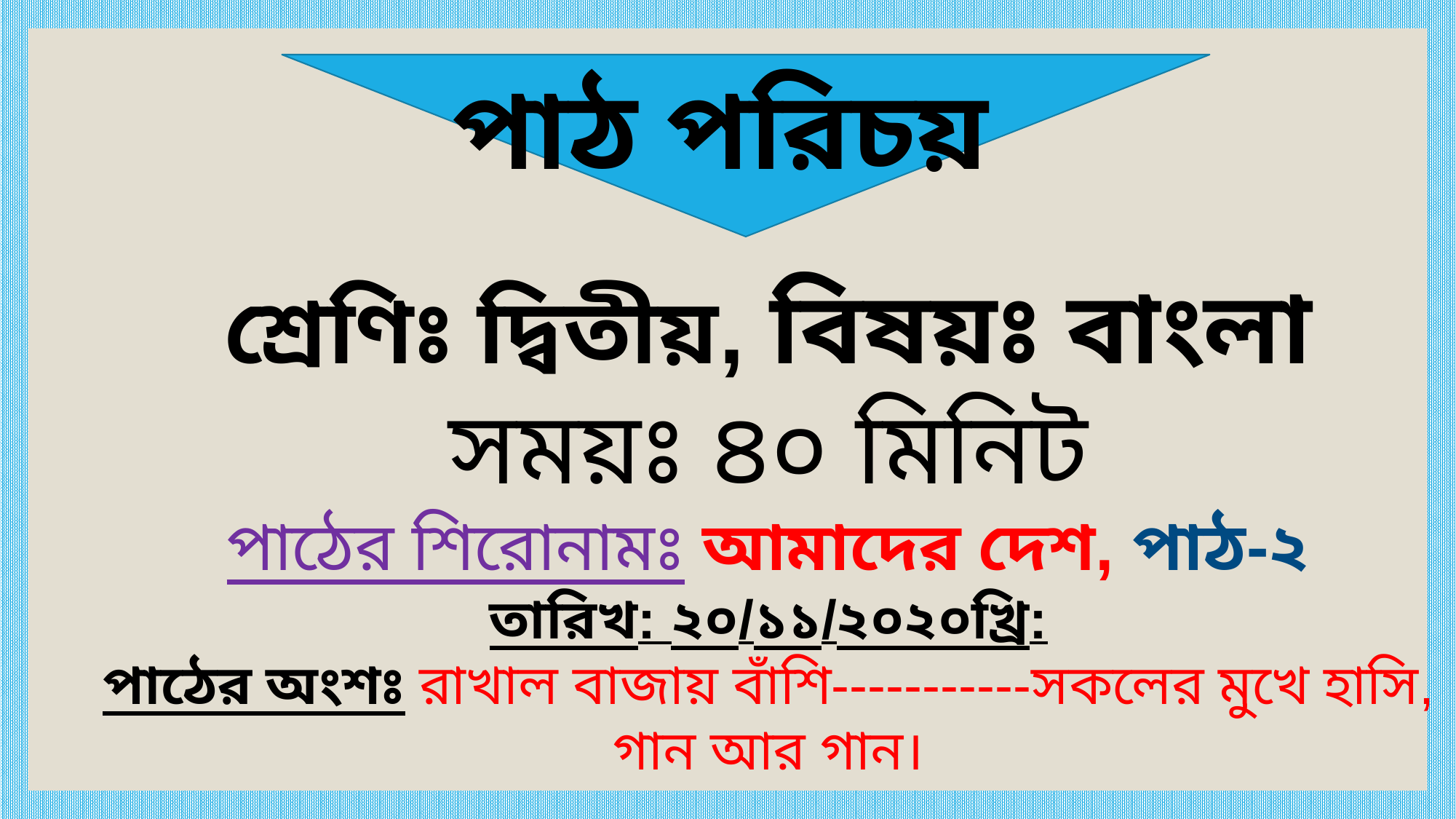

পাঠ পরিচয়

শ্রেণিঃ দ্বিতীয়,	বিষয়ঃ বাংলা
সময়ঃ ৪০ মিনিট
পাঠের শিরোনামঃ আমাদের দেশ, পাঠ-২
তারিখ: ২০/১১/২০২০খ্রি:
পাঠের অংশঃ রাখাল বাজায় বাঁশি-----------সকলের মুখে হাসি, গান আর গান।